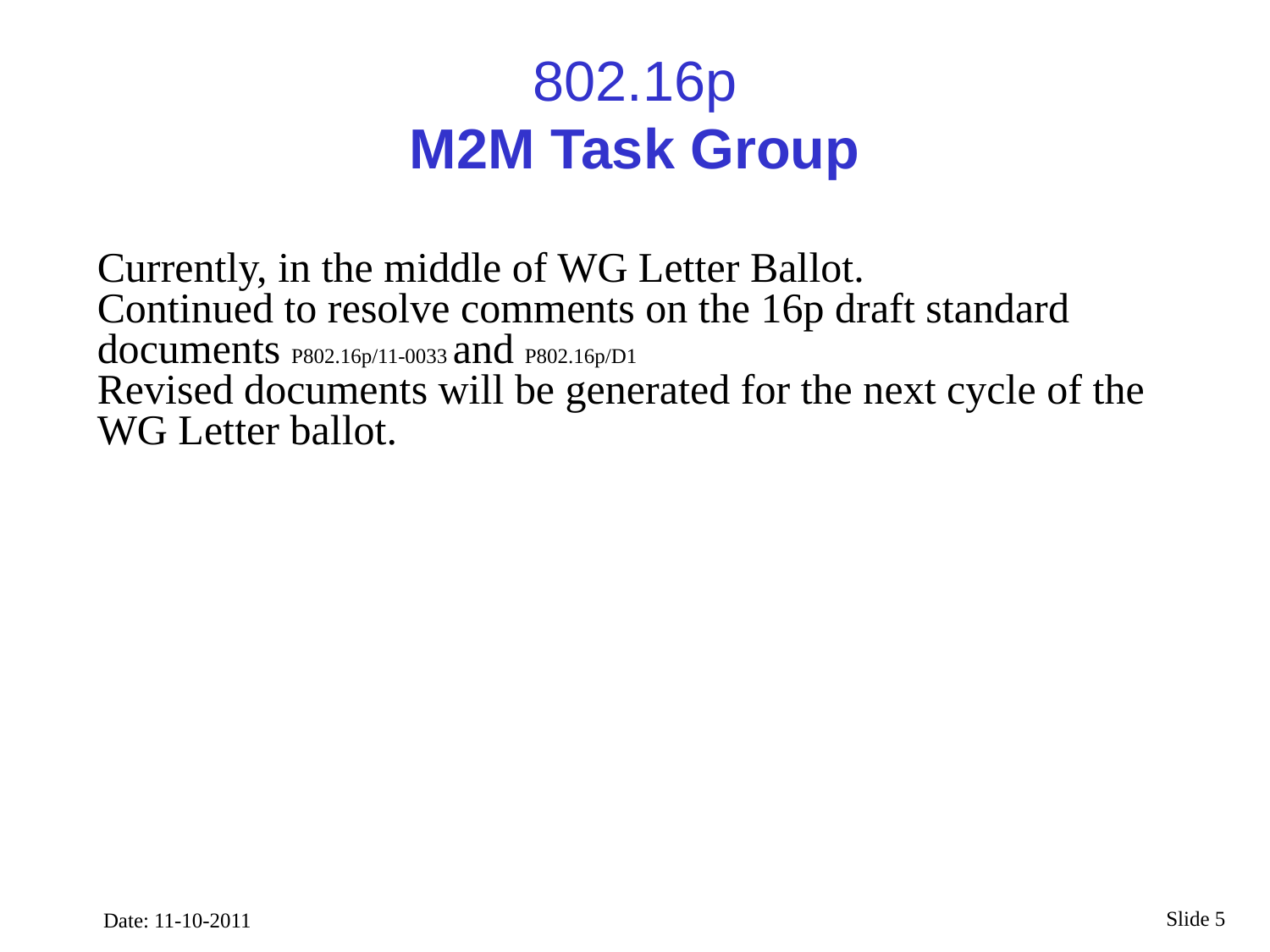

802.16p
M2M Task Group

Currently, in the middle of WG Letter Ballot.
Continued to resolve comments on the 16p draft standard documents P802.16p/11-0033 and P802.16p/D1
Revised documents will be generated for the next cycle of the WG Letter ballot.